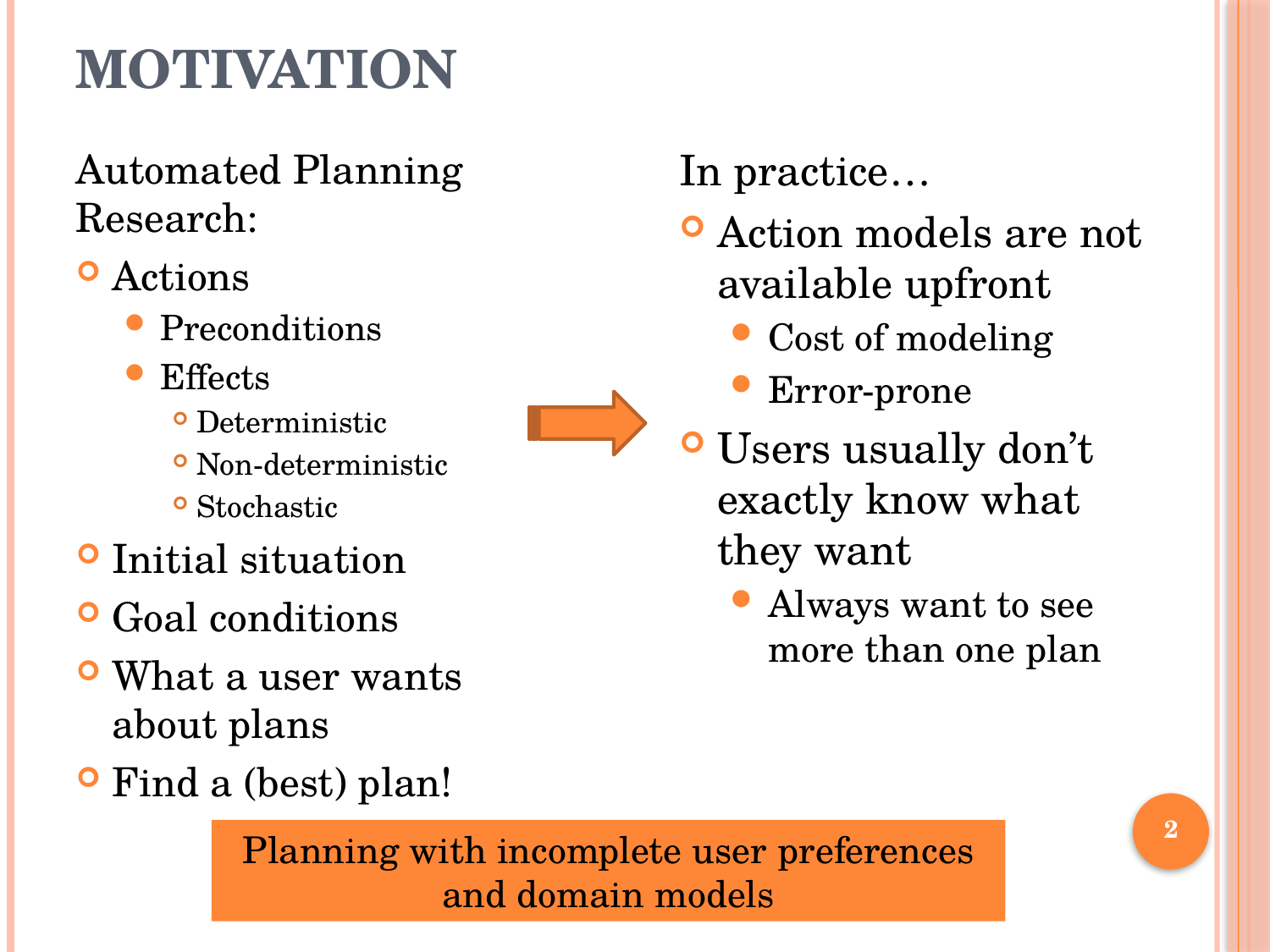

# Motivation
In practice…
Action models are not available upfront
Cost of modeling
Error-prone
Users usually don’t exactly know what they want
Always want to see more than one plan

Automated Planning Research:
Actions
Preconditions
Effects
Deterministic
Non-deterministic
Stochastic
Initial situation
Goal conditions
What a user wants about plans
Find a (best) plan!

2
Planning with incomplete user preferences and domain models